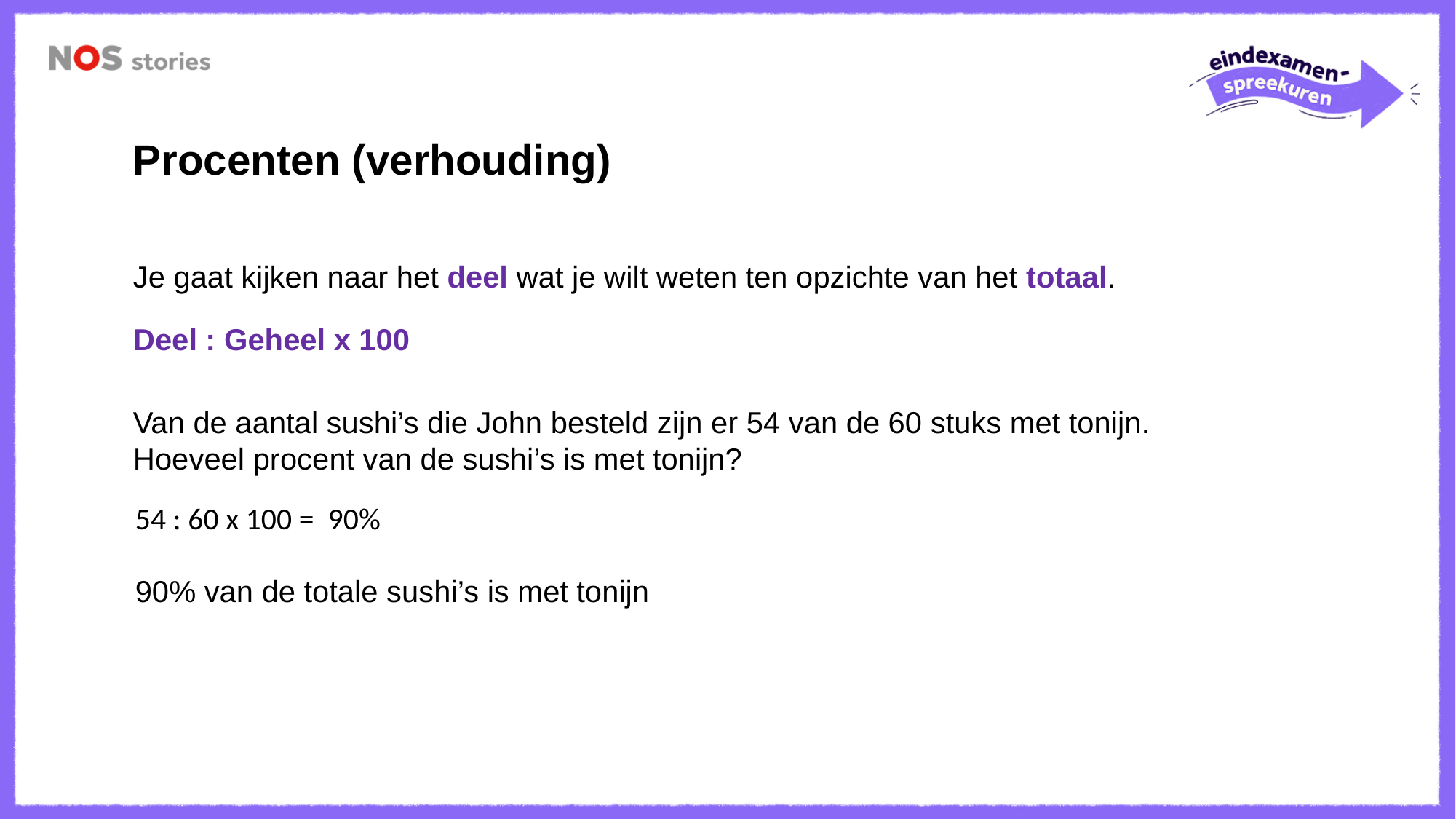

Procenten (verhouding)
Je gaat kijken naar het deel wat je wilt weten ten opzichte van het totaal.
Deel : Geheel x 100
Van de aantal sushi’s die John besteld zijn er 54 van de 60 stuks met tonijn. Hoeveel procent van de sushi’s is met tonijn?
54 : 60 x 100 =  90%

90% van de totale sushi’s is met tonijn